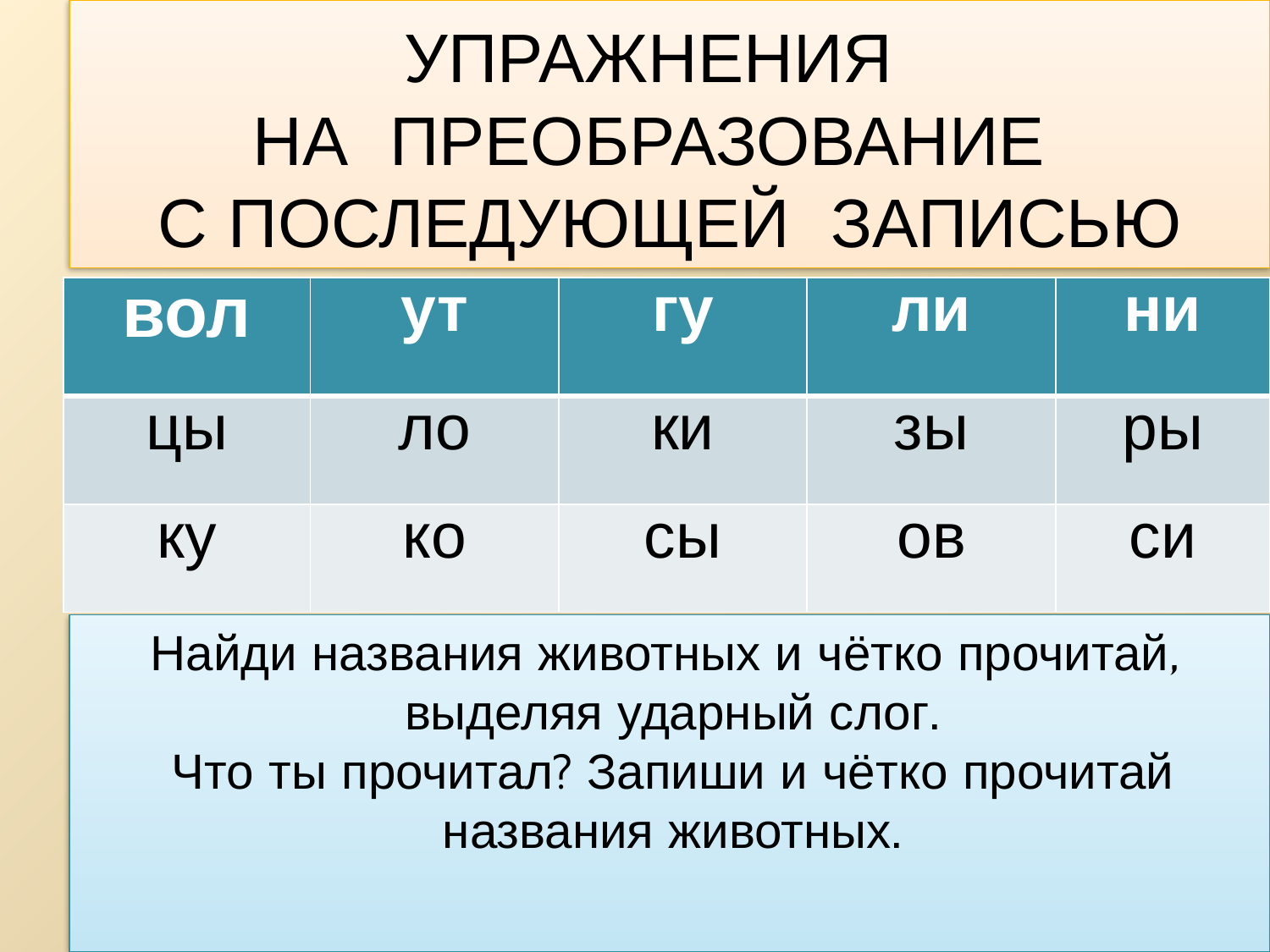

# Упражнения на  преобразование с последующей  записью
| вол | ут | гу | ли | ни |
| --- | --- | --- | --- | --- |
| цы | ло | ки | зы | ры |
| ку | ко | сы | ов | си |
Найди названия животных и чётко прочитай,
выделяя ударный слог.
Что ты прочитал? Запиши и чётко прочитай названия животных.